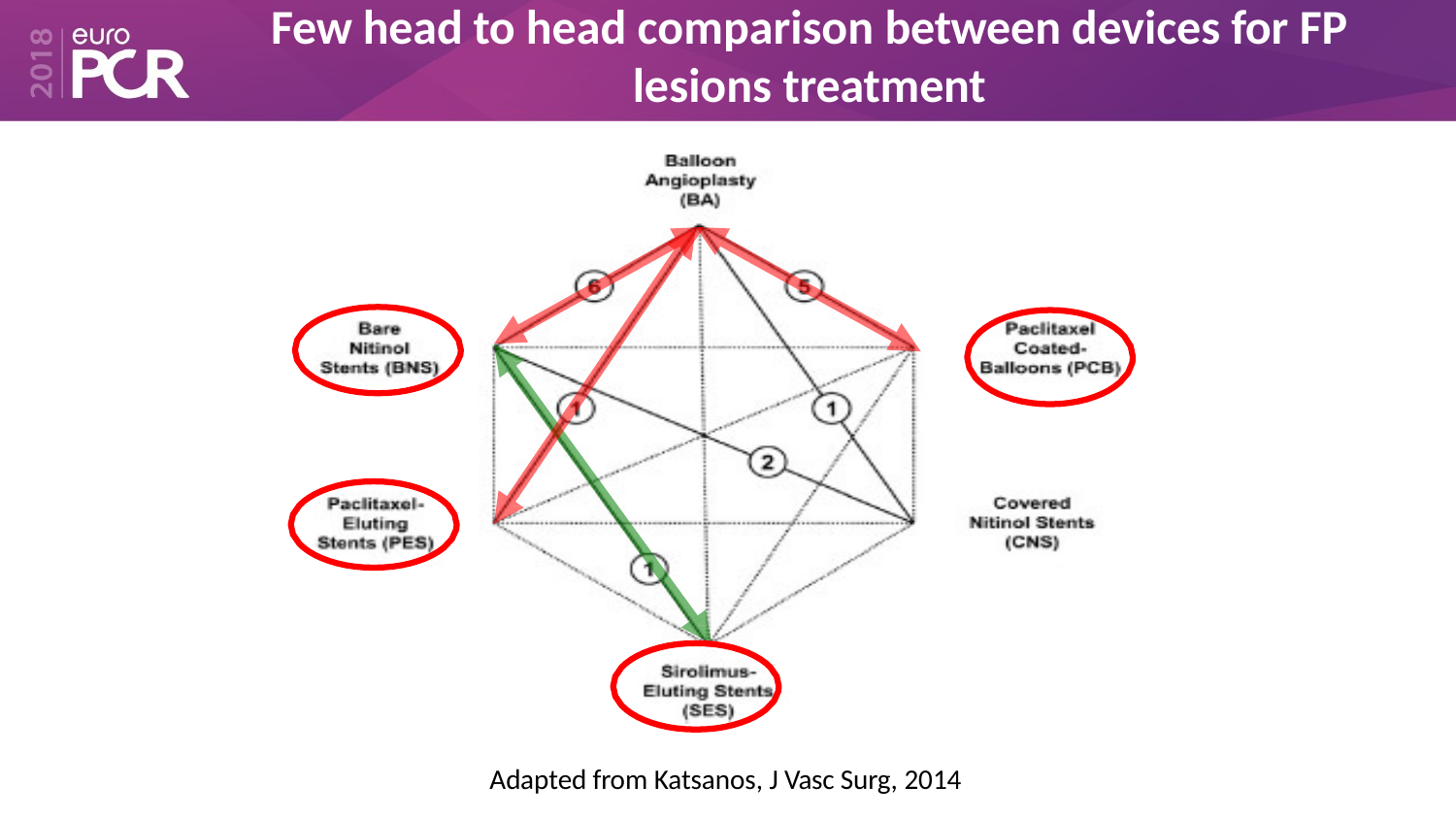

# Few head to head comparison between devices for FP
lesions treatment

Adapted from Katsanos, J Vasc Surg, 2014